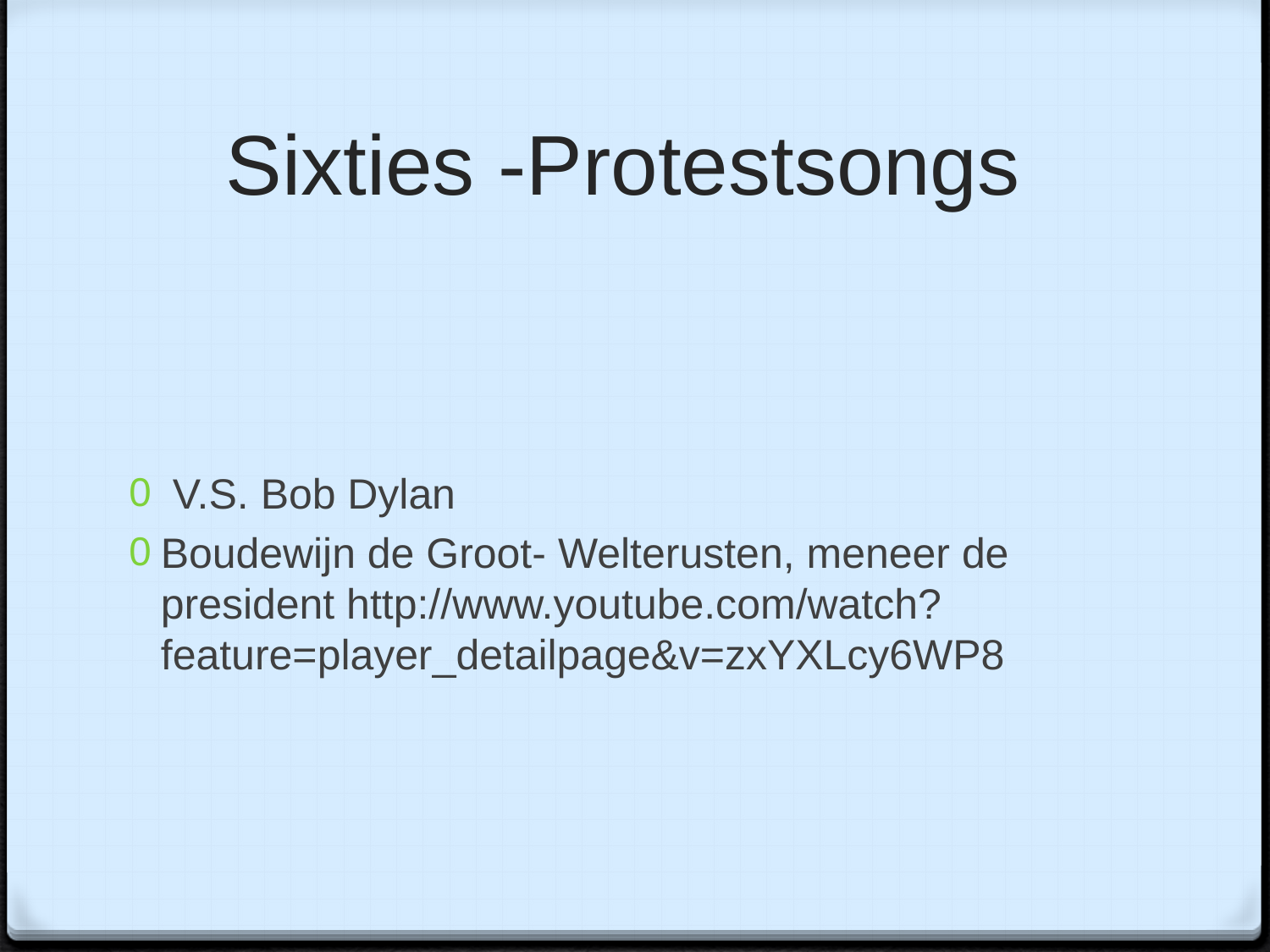

# Sixties -Protestsongs

 V.S. Bob Dylan
Boudewijn de Groot- Welterusten, meneer de president http://www.youtube.com/watch?feature=player_detailpage&v=zxYXLcy6WP8